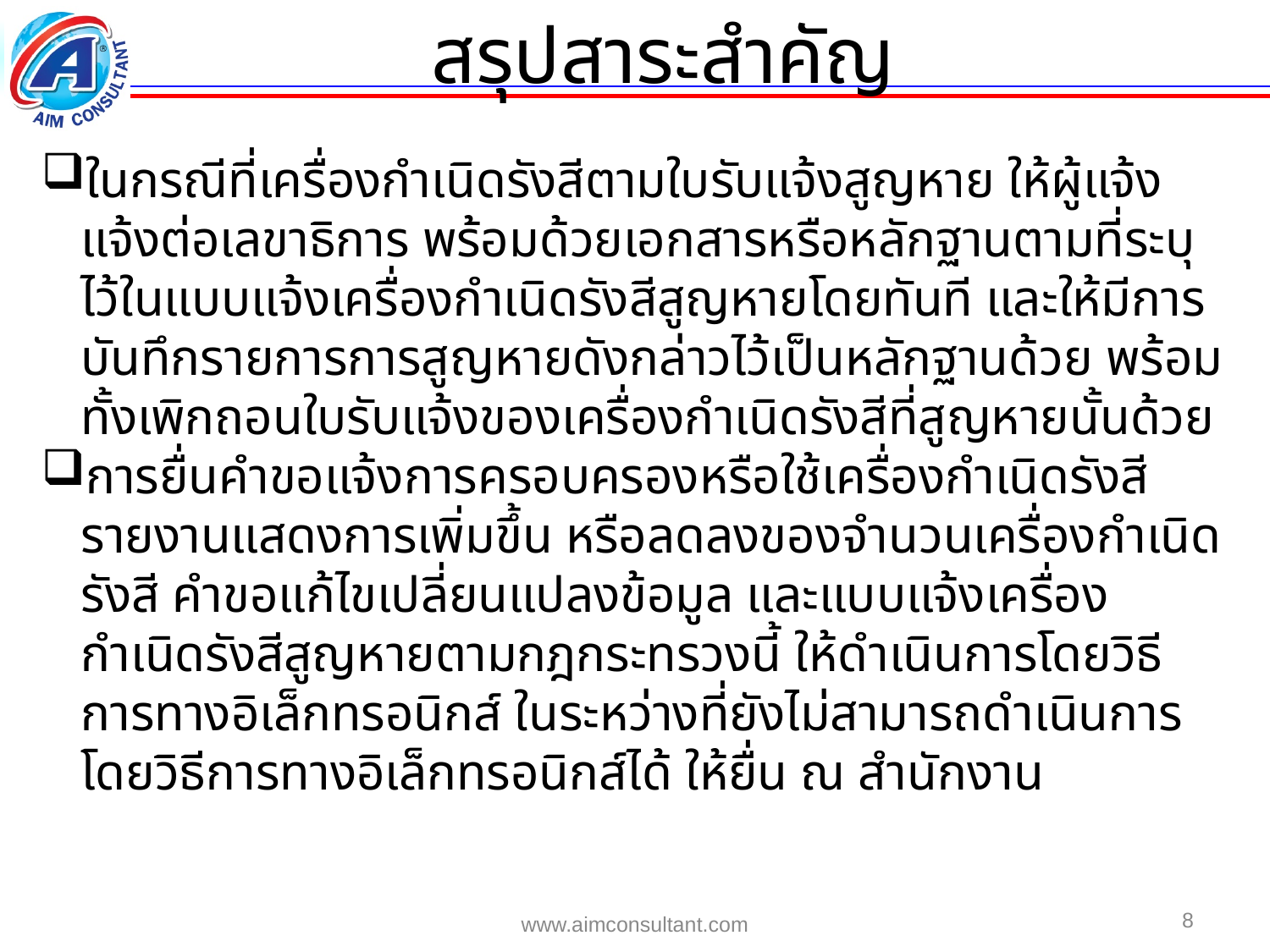

สรุปสาระสำคัญ
ในกรณีที่เครื่องกำเนิดรังสีตามใบรับแจ้งสูญหาย ให้ผู้แจ้งแจ้งต่อเลขาธิการ พร้อมด้วยเอกสารหรือหลักฐานตามที่ระบุไว้ในแบบแจ้งเครื่องกำเนิดรังสีสูญหายโดยทันที และให้มีการบันทึกรายการการสูญหายดังกล่าวไว้เป็นหลักฐานด้วย พร้อมทั้งเพิกถอนใบรับแจ้งของเครื่องกำเนิดรังสีที่สูญหายนั้นด้วย
การยื่นคำขอแจ้งการครอบครองหรือใช้เครื่องกำเนิดรังสี รายงานแสดงการเพิ่มขึ้น หรือลดลงของจำนวนเครื่องกำเนิดรังสี คำขอแก้ไขเปลี่ยนแปลงข้อมูล และแบบแจ้งเครื่องกำเนิดรังสีสูญหายตามกฎกระทรวงนี้ ให้ดำเนินการโดยวิธีการทางอิเล็กทรอนิกส์ ในระหว่างที่ยังไม่สามารถดำเนินการโดยวิธีการทางอิเล็กทรอนิกส์ได้ ให้ยื่น ณ สำนักงาน
8
www.aimconsultant.com